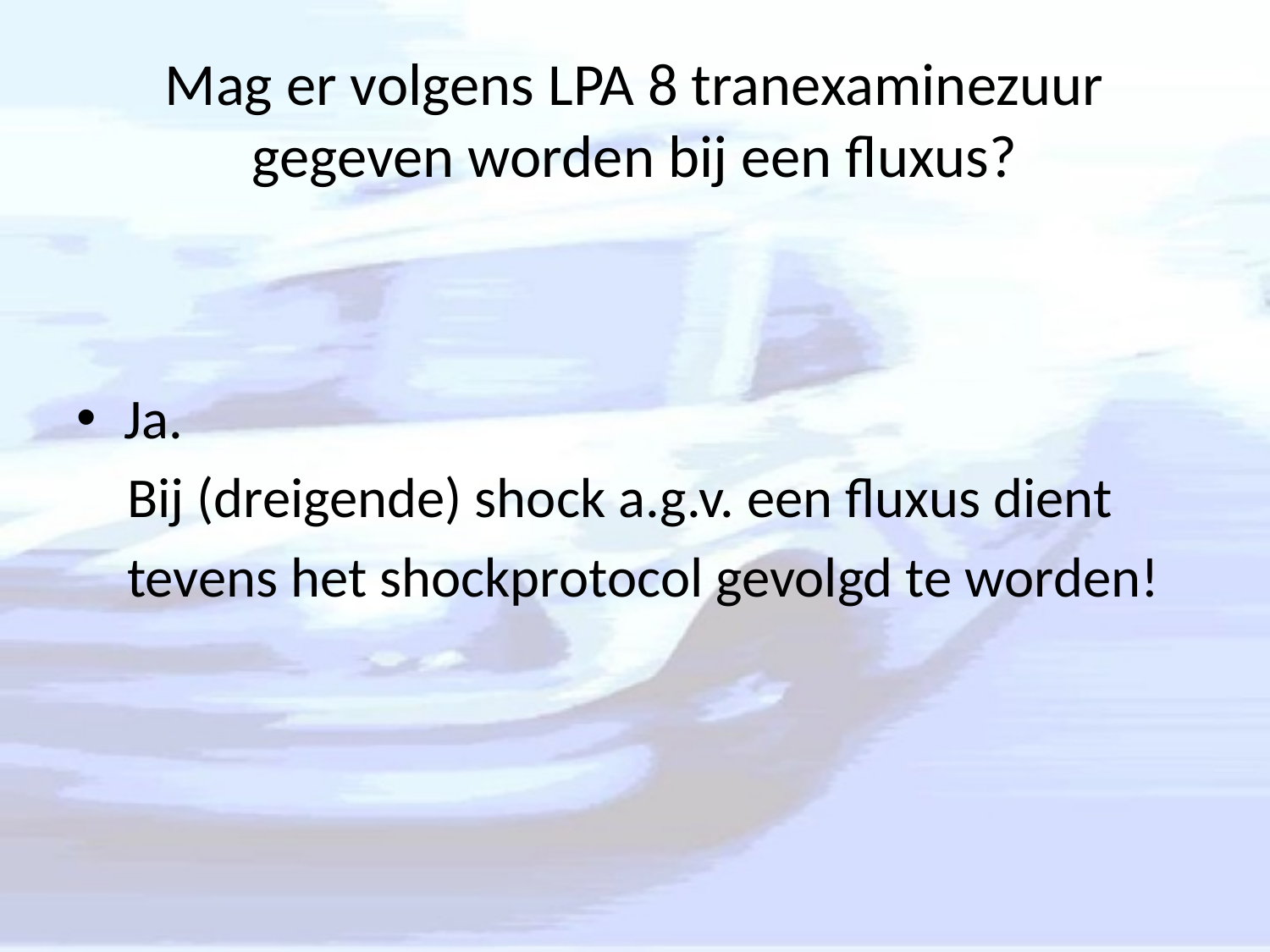

# Mag er volgens LPA 8 tranexaminezuur gegeven worden bij een fluxus?
Ja.
    Bij (dreigende) shock a.g.v. een fluxus dient
    tevens het shockprotocol gevolgd te worden!